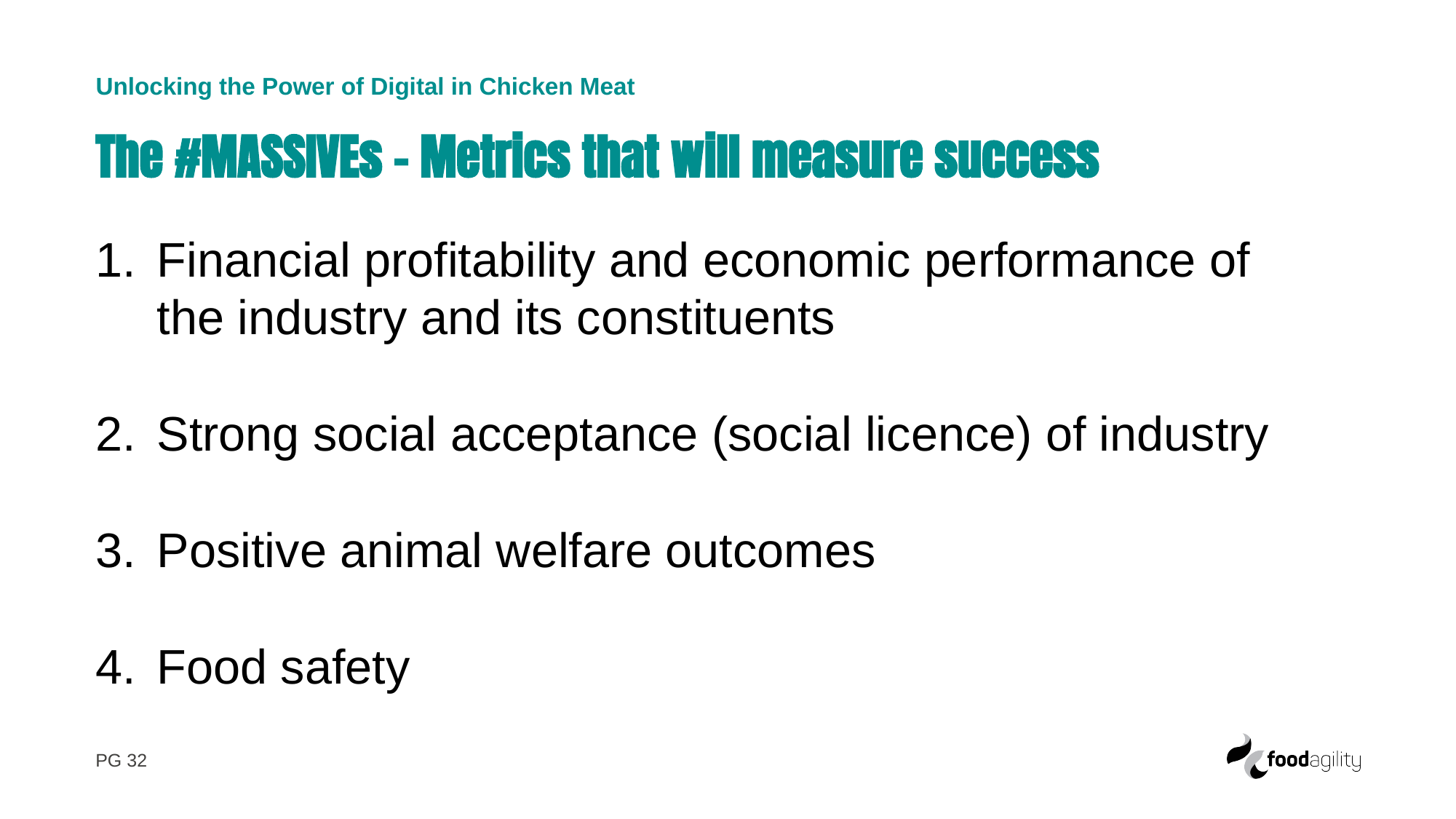

Unlocking the Power of Digital in Chicken Meat

The #MASSIVEs – Metrics that will measure success
Financial profitability and economic performance of the industry and its constituents
Strong social acceptance (social licence) of industry
Positive animal welfare outcomes
Food safety

PG 32